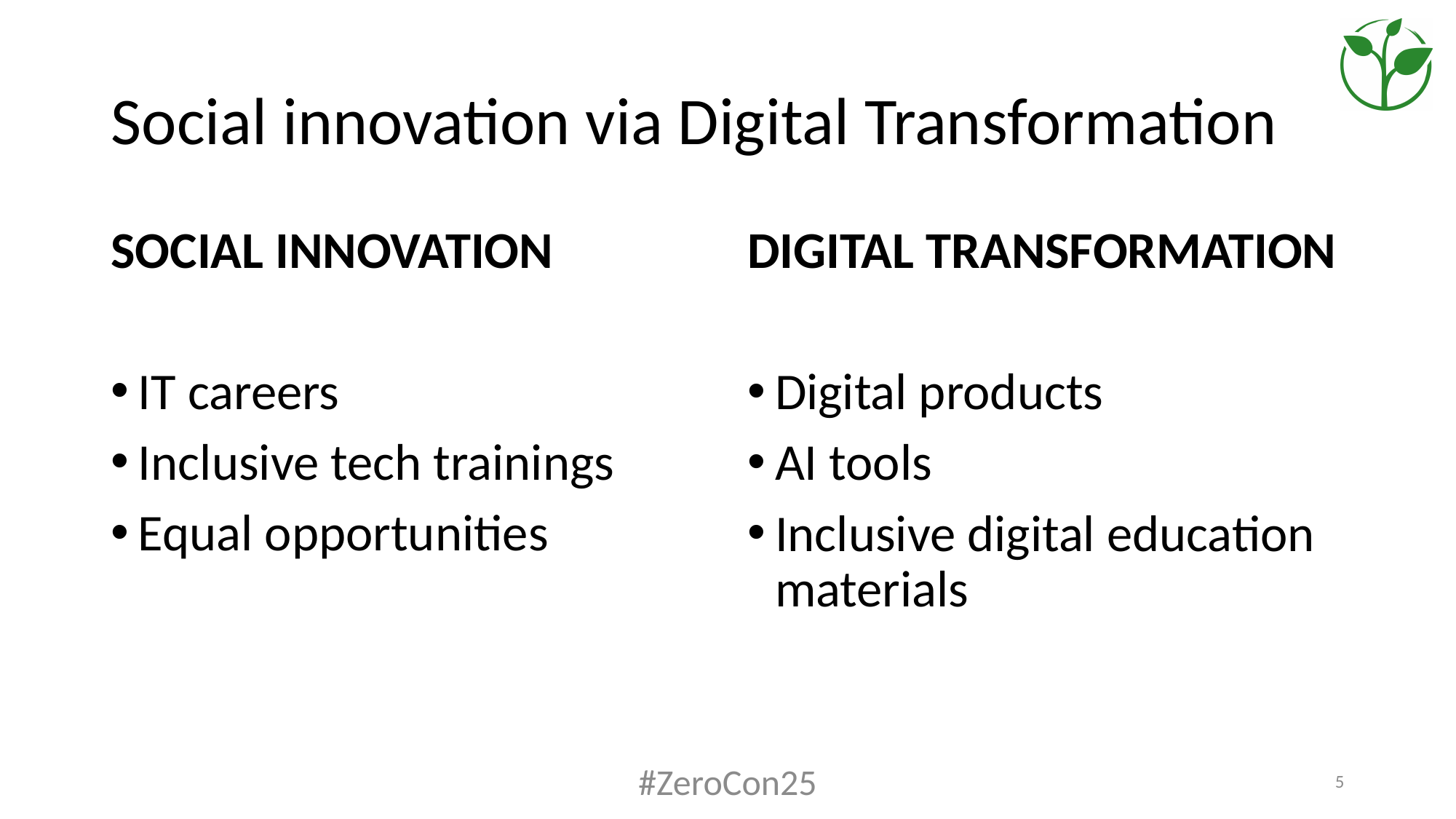

# Social innovation via Digital Transformation
SOCIAL INNOVATION

IT careers
Inclusive tech trainings
Equal opportunities
DIGITAL TRANSFORMATION

Digital products
AI tools
Inclusive digital education materials
#ZeroCon25
5